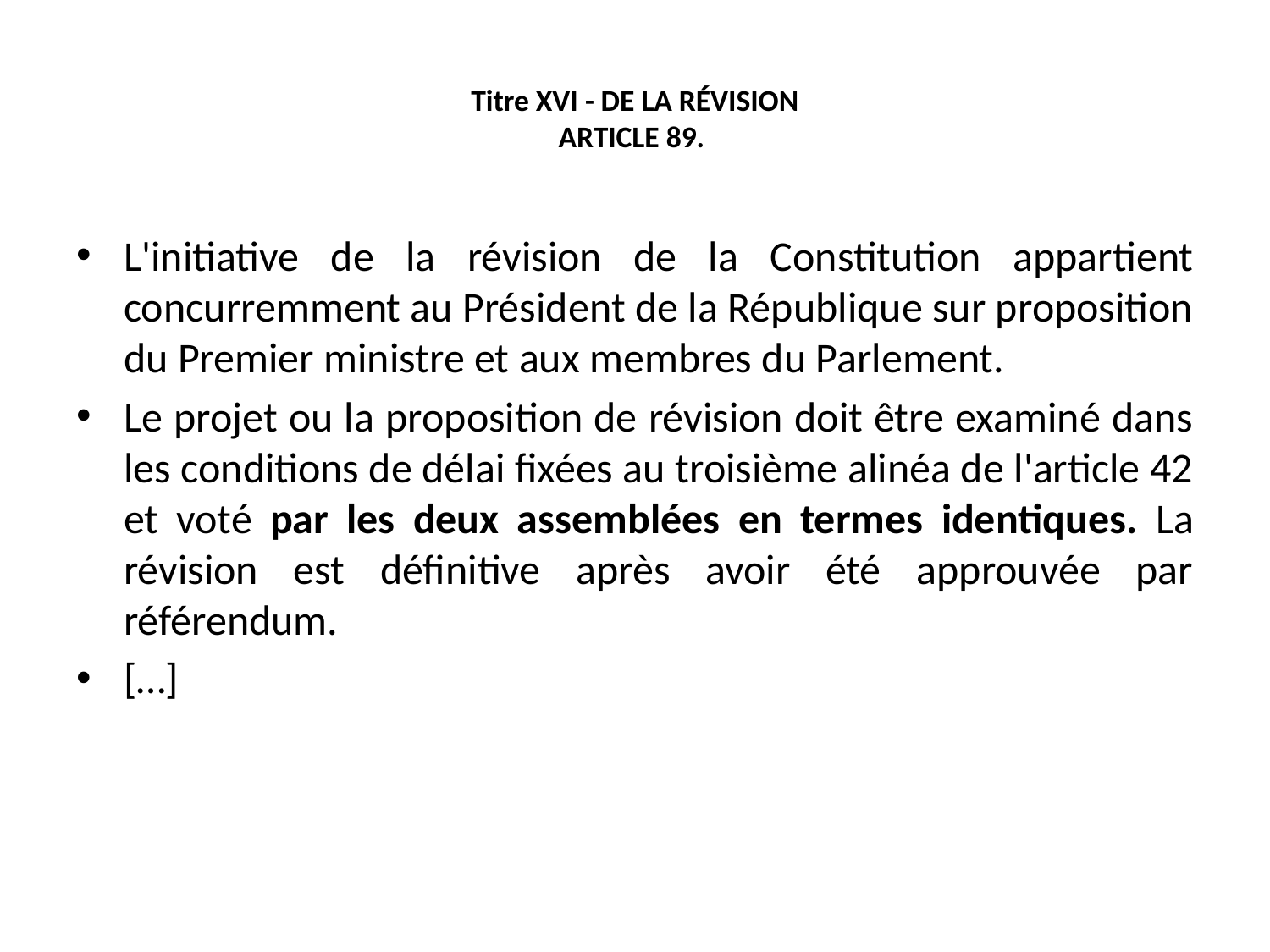

# Titre XVI - DE LA RÉVISION ARTICLE 89.
L'initiative de la révision de la Constitution appartient concurremment au Président de la République sur proposition du Premier ministre et aux membres du Parlement.
Le projet ou la proposition de révision doit être examiné dans les conditions de délai fixées au troisième alinéa de l'article 42 et voté par les deux assemblées en termes identiques. La révision est définitive après avoir été approuvée par référendum.
[…]